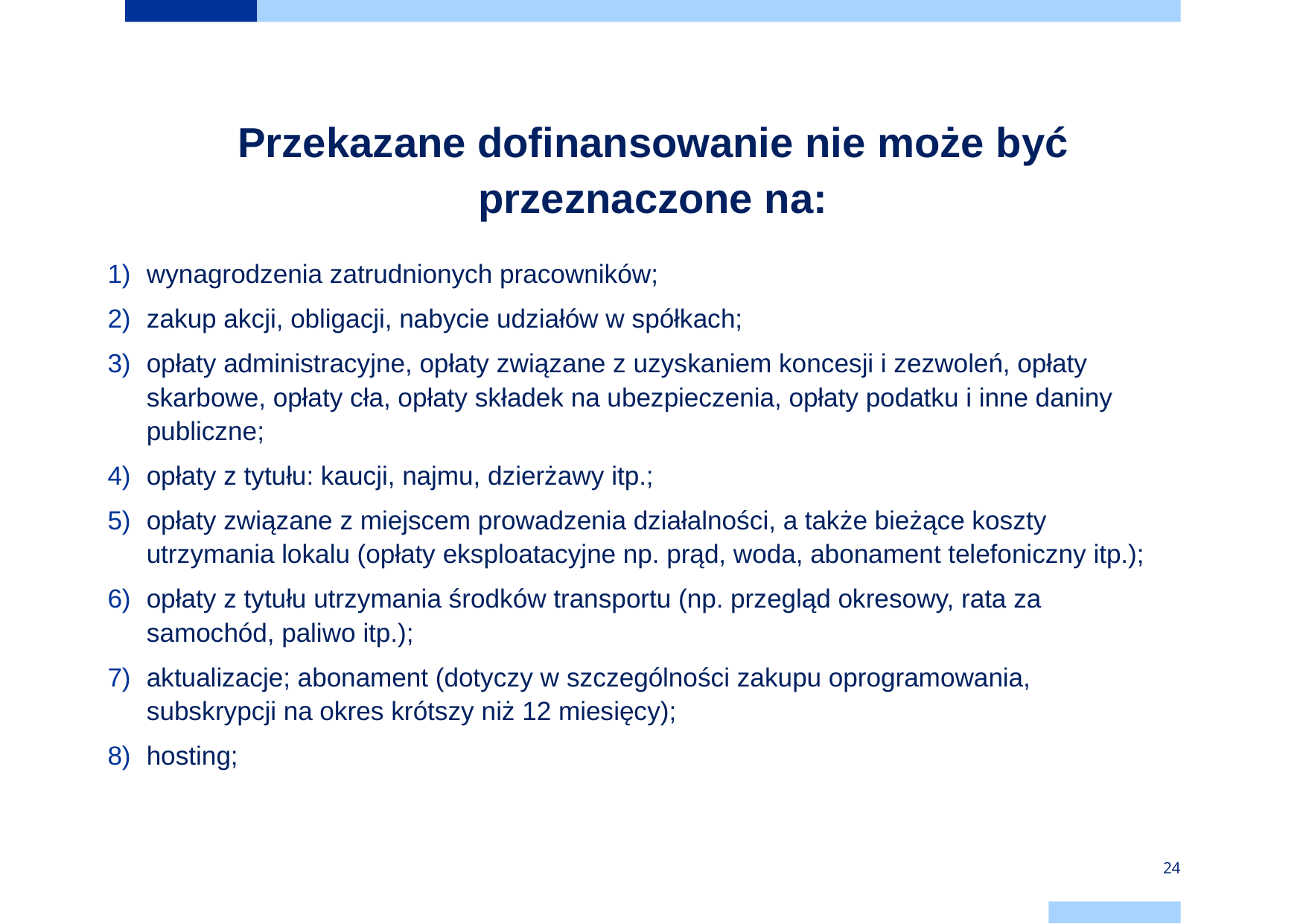

# Przekazane dofinansowanie nie może być przeznaczone na:

wynagrodzenia zatrudnionych pracowników;
zakup akcji, obligacji, nabycie udziałów w spółkach;
opłaty administracyjne, opłaty związane z uzyskaniem koncesji i zezwoleń, opłaty skarbowe, opłaty cła, opłaty składek na ubezpieczenia, opłaty podatku i inne daniny publiczne;
opłaty z tytułu: kaucji, najmu, dzierżawy itp.;
opłaty związane z miejscem prowadzenia działalności, a także bieżące koszty utrzymania lokalu (opłaty eksploatacyjne np. prąd, woda, abonament telefoniczny itp.);
opłaty z tytułu utrzymania środków transportu (np. przegląd okresowy, rata za samochód, paliwo itp.);
aktualizacje; abonament (dotyczy w szczególności zakupu oprogramowania, subskrypcji na okres krótszy niż 12 miesięcy);
hosting;

24